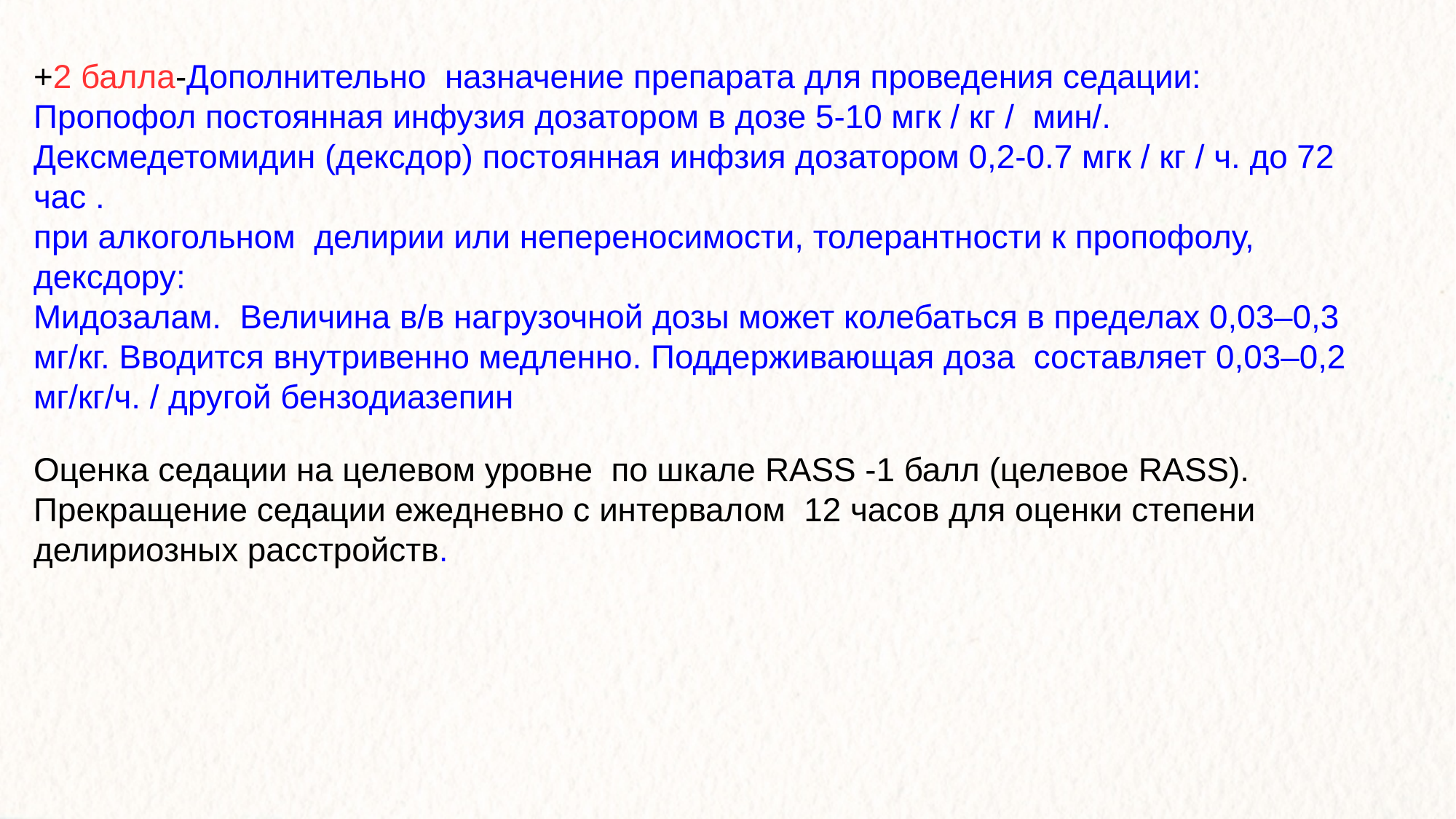

+2 балла-Дополнительно  назначение препарата для проведения седации:
Пропофол постоянная инфузия дозатором в дозе 5-10 мгк / кг /  мин/.
Дексмедетомидин (дексдор) постоянная инфзия дозатором 0,2-0.7 мгк / кг / ч. до 72 час .
при алкогольном  делирии или непереносимости, толерантности к пропофолу, дексдору:
Мидозалам.  Величина в/в нагрузочной дозы может колебаться в пределах 0,03–0,3 мг/кг. Вводится внутривенно медленно. Поддерживающая доза  составляет 0,03–0,2 мг/кг/ч. / другой бензодиазепин

Оценка седации на целевом уровне  по шкале RASS -1 балл (целевое RASS). Прекращение седации ежедневно с интервалом  12 часов для оценки степени делириозных расстройств.